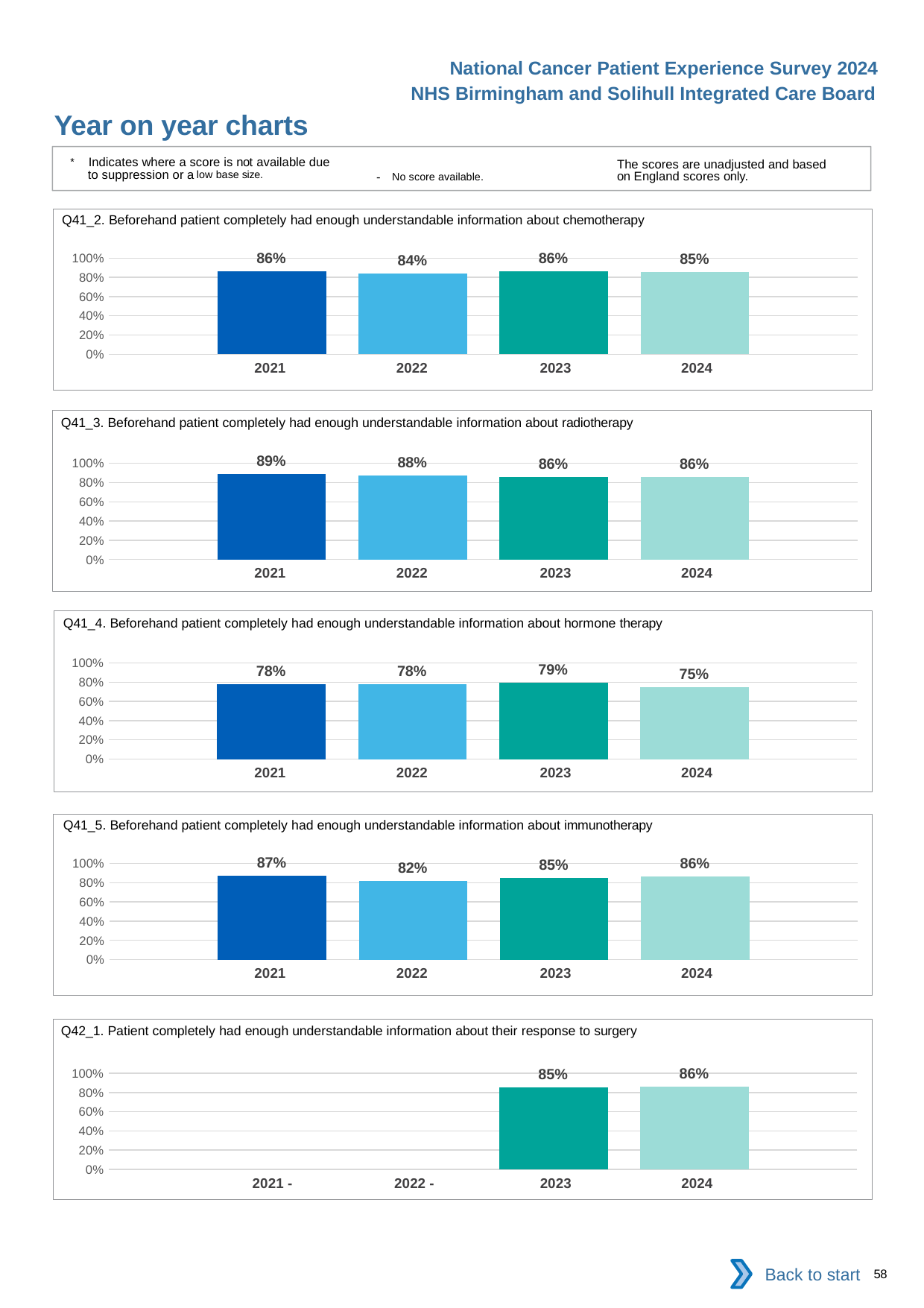

National Cancer Patient Experience Survey 2024
NHS Birmingham and Solihull Integrated Care Board
Year on year charts

*  Indicates where a score is not available due to suppression or a low base size.
The scores are unadjusted and based on England scores only.
- No score available.
Q41_2. Beforehand patient completely had enough understandable information about chemotherapy

### Chart

| Category | 2021 | 2022 | 2023 | 2024 |
|---|---|---|---|---|
| Category 1 | 0.8597015 | 0.8381295 | 0.8649518 | 0.8545861 |
| 2021 | 2022 | 2023 | 2024 |
| --- | --- | --- | --- |
Q41_3. Beforehand patient completely had enough understandable information about radiotherapy

### Chart

| Category | 2021 | 2022 | 2023 | 2024 |
|---|---|---|---|---|
| Category 1 | 0.8888889 | 0.8768473 | 0.8563218 | 0.8571429 |
| 2021 | 2022 | 2023 | 2024 |
| --- | --- | --- | --- |
Q41_4. Beforehand patient completely had enough understandable information about hormone therapy

### Chart

| Category | 2021 | 2022 | 2023 | 2024 |
|---|---|---|---|---|
| Category 1 | 0.7815126 | 0.7755102 | 0.7941176 | 0.75 |
| 2021 | 2022 | 2023 | 2024 |
| --- | --- | --- | --- |
Q41_5. Beforehand patient completely had enough understandable information about immunotherapy

### Chart

| Category | 2021 | 2022 | 2023 | 2024 |
|---|---|---|---|---|
| Category 1 | 0.8688525 | 0.82 | 0.8513514 | 0.8632479 |
| 2021 | 2022 | 2023 | 2024 |
| --- | --- | --- | --- |
Q42_1. Patient completely had enough understandable information about their response to surgery

### Chart

| Category | 2021 | 2022 | 2023 | 2024 |
|---|---|---|---|---|
| Category 1 | None | None | 0.8529412 | 0.8629032 |
| 2021 - | 2022 - | 2023 | 2024 |
| --- | --- | --- | --- |
Back to start

58